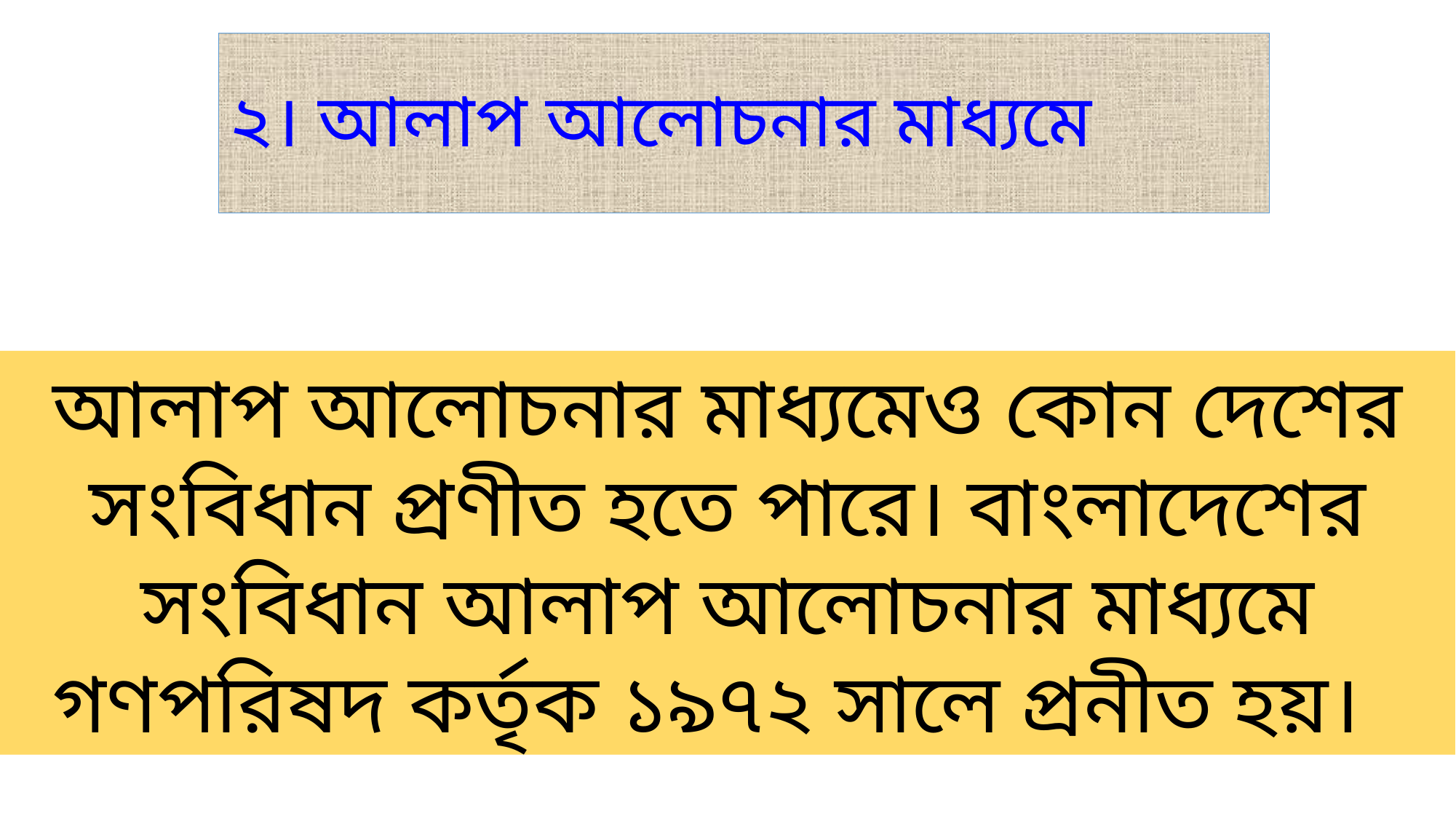

২। আলাপ আলোচনার মাধ্যমে
আলাপ আলোচনার মাধ্যমেও কোন দেশের সংবিধান প্রণীত হতে পারে। বাংলাদেশের সংবিধান আলাপ আলোচনার মাধ্যমে গণপরিষদ কর্তৃক ১৯৭২ সালে প্রনীত হয়।